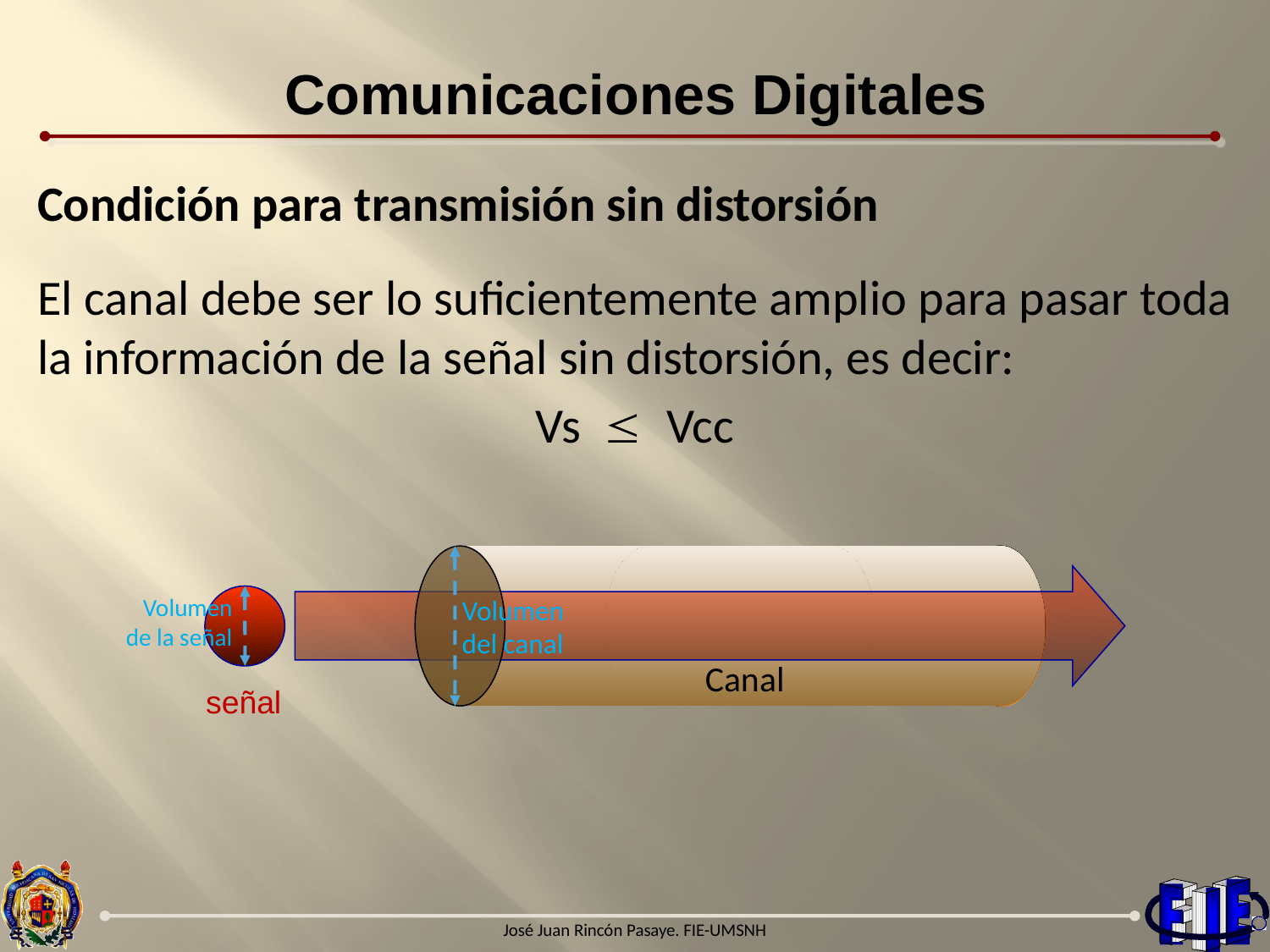

# Comunicaciones Digitales
Condición para transmisión sin distorsión

El canal debe ser lo suficientemente amplio para pasar toda la información de la señal sin distorsión, es decir:
Vs  ≤ Vcc

Volumen de la señal

Volumen del canal

Canal
señal
José Juan Rincón Pasaye. FIE-UMSNH